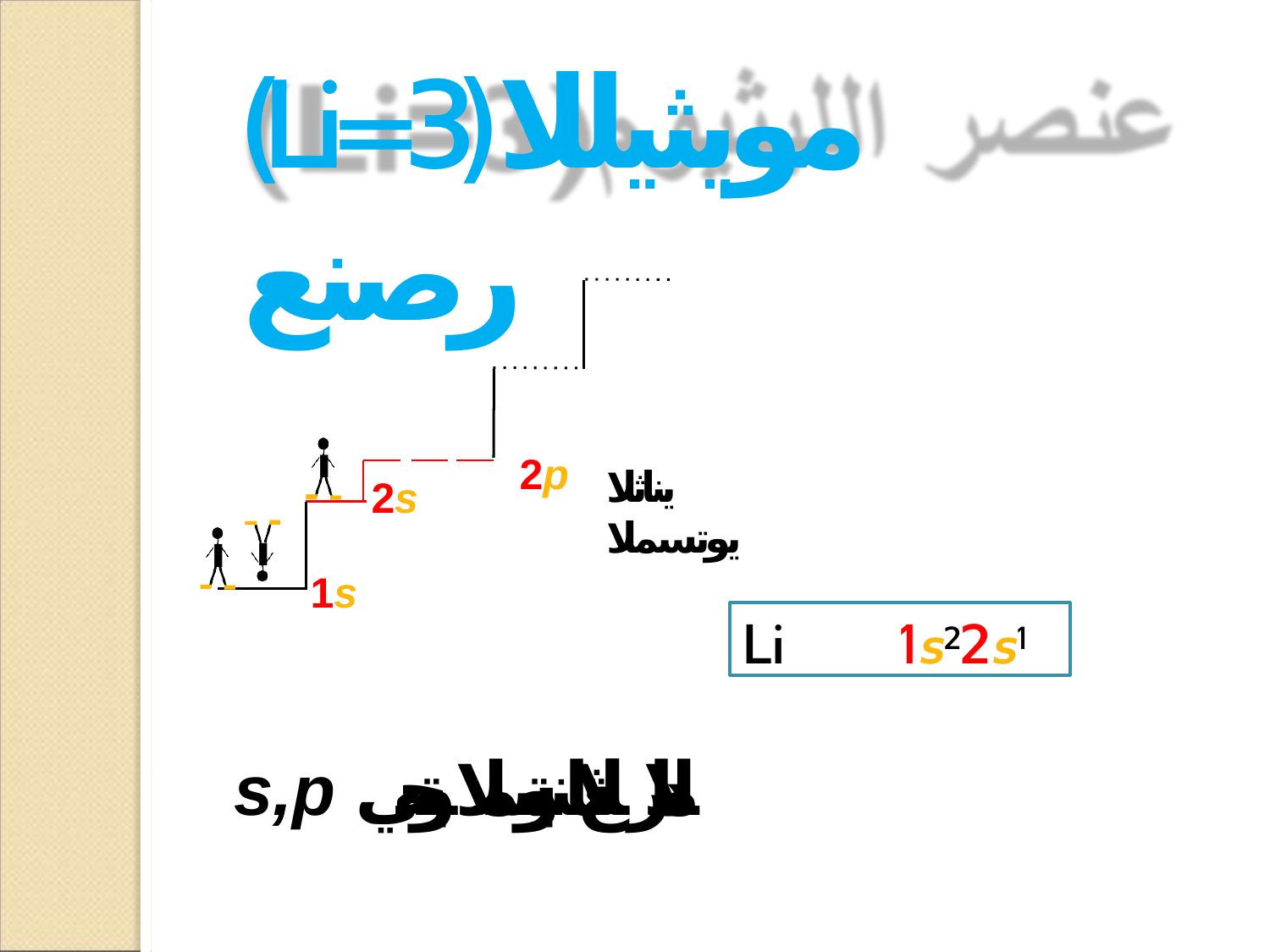

# (Li=3)مويثيللا رصنع

2p
يناثلا يوتسملا

2s

1s

Li	1s22s1
s,p رادملا ىلع يناثلا يوتسملا  يوتحي